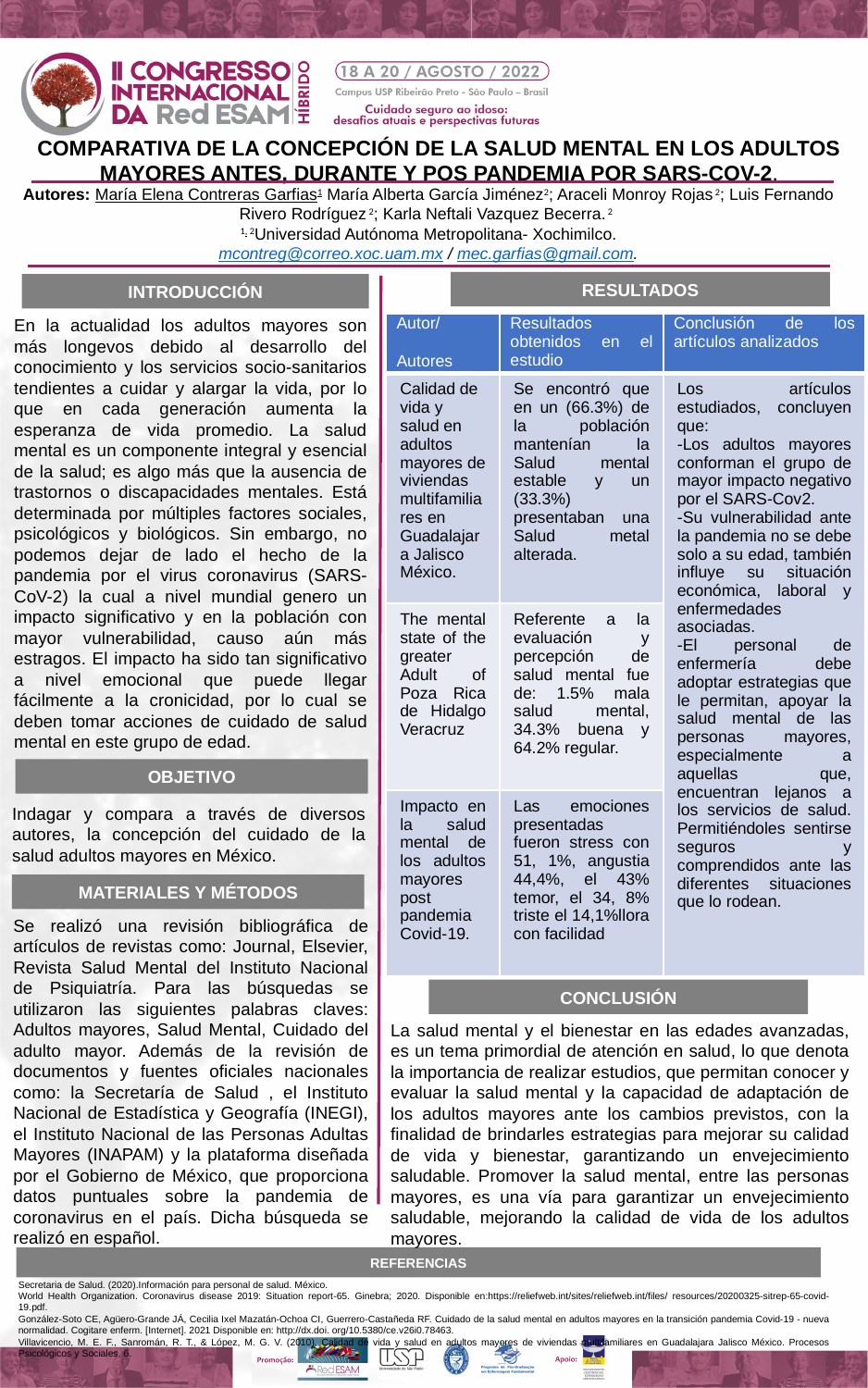

COMPARATIVA DE LA CONCEPCIÓN DE LA SALUD MENTAL EN LOS ADULTOS MAYORES ANTES, DURANTE Y POS PANDEMIA POR SARS-COV-2.
Autores: María Elena Contreras Garfias1 María Alberta García Jiménez2; Araceli Monroy Rojas 2; Luis Fernando Rivero Rodríguez 2; Karla Neftali Vazquez Becerra. 2
1, 2Universidad Autónoma Metropolitana- Xochimilco.
mcontreg@correo.xoc.uam.mx / mec.garfias@gmail.com.

RESULTADOS
INTRODUCCIÓN
En la actualidad los adultos mayores son más longevos debido al desarrollo del conocimiento y los servicios socio-sanitarios tendientes a cuidar y alargar la vida, por lo que en cada generación aumenta la esperanza de vida promedio. La salud mental es un componente integral y esencial de la salud; es algo más que la ausencia de trastornos o discapacidades mentales. Está determinada por múltiples factores sociales, psicológicos y biológicos. Sin embargo, no podemos dejar de lado el hecho de la pandemia por el virus coronavirus (SARS-CoV-2) la cual a nivel mundial genero un impacto significativo y en la población con mayor vulnerabilidad, causo aún más estragos. El impacto ha sido tan significativo a nivel emocional que puede llegar fácilmente a la cronicidad, por lo cual se deben tomar acciones de cuidado de salud mental en este grupo de edad.
| Autor/ Autores | Resultados obtenidos en el estudio | Conclusión de los artículos analizados |
| --- | --- | --- |
| Calidad de vida y salud en adultos mayores de viviendas multifamiliares en Guadalajara Jalisco México. | Se encontró que en un (66.3%) de la población mantenían la Salud mental estable y un (33.3%) presentaban una Salud metal alterada. | Los artículos estudiados, concluyen que: -Los adultos mayores conforman el grupo de mayor impacto negativo por el SARS-Cov2. -Su vulnerabilidad ante la pandemia no se debe solo a su edad, también influye su situación económica, laboral y enfermedades asociadas. -El personal de enfermería debe adoptar estrategias que le permitan, apoyar la salud mental de las personas mayores, especialmente a aquellas que, encuentran lejanos a los servicios de salud. Permitiéndoles sentirse seguros y comprendidos ante las diferentes situaciones que lo rodean. |
| The mental state of the greater Adult of Poza Rica de Hidalgo Veracruz | Referente a la evaluación y percepción de salud mental fue de: 1.5% mala salud mental, 34.3% buena y 64.2% regular. |  |
| Impacto en la salud mental de los adultos mayores post pandemia Covid-19. | Las emociones presentadas fueron stress con 51, 1%, angustia 44,4%, el 43% temor, el 34, 8% triste el 14,1%llora con facilidad |  |
OBJETIVO
Indagar y compara a través de diversos autores, la concepción del cuidado de la salud adultos mayores en México.
MATERIALES Y MÉTODOS
Se realizó una revisión bibliográfica de artículos de revistas como: Journal, Elsevier, Revista Salud Mental del Instituto Nacional de Psiquiatría. Para las búsquedas se utilizaron las siguientes palabras claves: Adultos mayores, Salud Mental, Cuidado del adulto mayor. Además de la revisión de documentos y fuentes oficiales nacionales como: la Secretaría de Salud , el Instituto Nacional de Estadística y Geografía (INEGI), el Instituto Nacional de las Personas Adultas Mayores (INAPAM) y la plataforma diseñada por el Gobierno de México, que proporciona datos puntuales sobre la pandemia de coronavirus en el país. Dicha búsqueda se realizó en español.
CONCLUSIÓN
La salud mental y el bienestar en las edades avanzadas, es un tema primordial de atención en salud, lo que denota la importancia de realizar estudios, que permitan conocer y evaluar la salud mental y la capacidad de adaptación de los adultos mayores ante los cambios previstos, con la finalidad de brindarles estrategias para mejorar su calidad de vida y bienestar, garantizando un envejecimiento saludable. Promover la salud mental, entre las personas mayores, es una vía para garantizar un envejecimiento saludable, mejorando la calidad de vida de los adultos mayores.

REFERENCIAS
Secretaria de Salud. (2020).Información para personal de salud. México.
World Health Organization. Coronavirus disease 2019: Situation report-65. Ginebra; 2020. Disponible en:https://reliefweb.int/sites/reliefweb.int/files/ resources/20200325-sitrep-65-covid-19.pdf.
González-Soto CE, Agüero-Grande JÁ, Cecilia Ixel Mazatán-Ochoa CI, Guerrero-Castañeda RF. Cuidado de la salud mental en adultos mayores en la transición pandemia Covid-19 - nueva normalidad. Cogitare enferm. [Internet]. 2021 Disponible en: http://dx.doi. org/10.5380/ce.v26i0.78463.
Villavicencio, M. E. F., Sanromán, R. T., & López, M. G. V. (2010). Calidad de vida y salud en adultos mayores de viviendas multifamiliares en Guadalajara Jalisco México. Procesos Psicológicos y Sociales, 6.
.